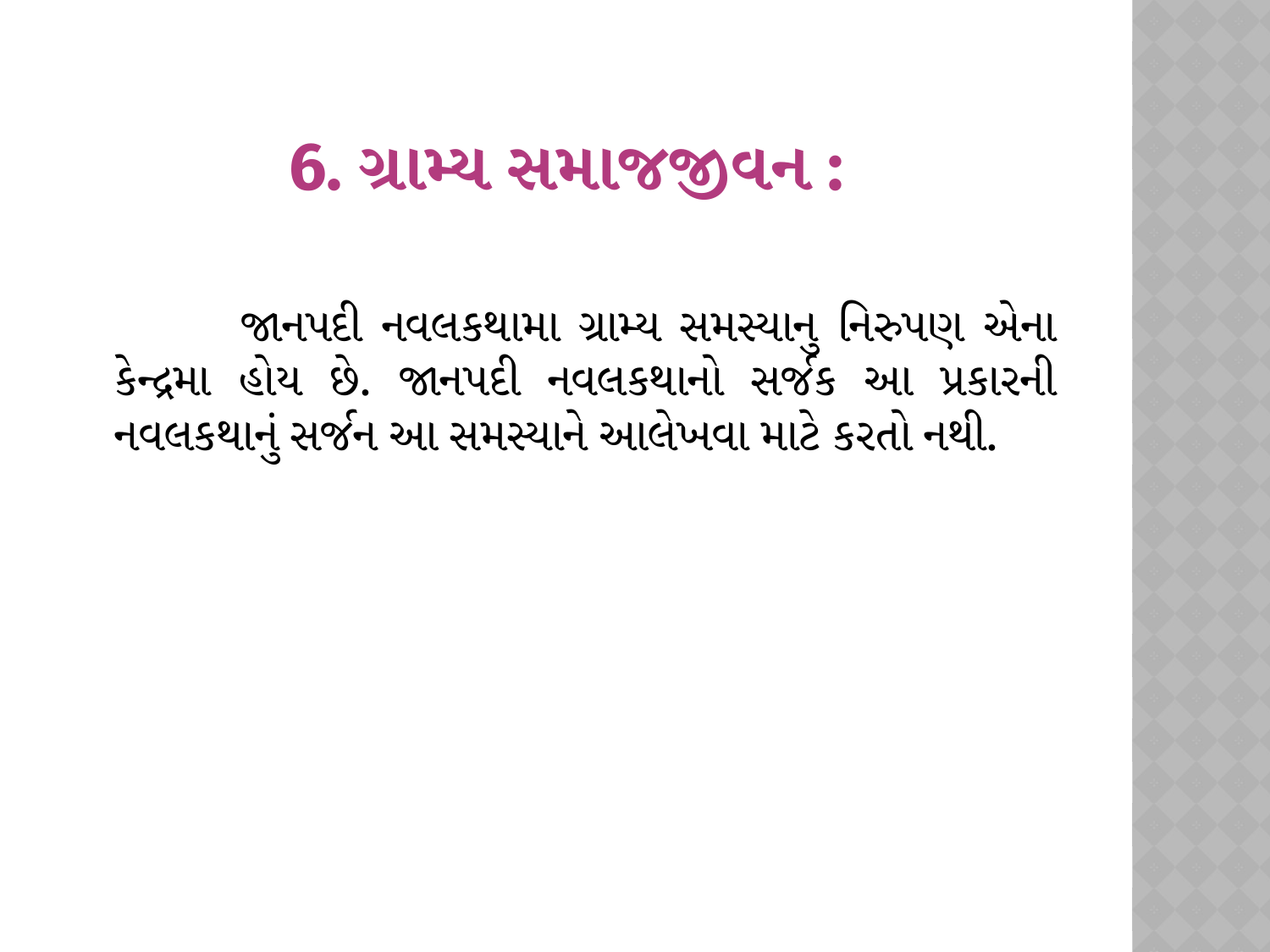

# 6. ગ્રામ્ય સમાજજીવન :

		જાનપદી નવલકથામા ગ્રામ્ય સમસ્યાનુ નિરુપણ એના કેન્દ્રમા હોય છે. જાનપદી નવલકથાનો સર્જક આ પ્રકારની નવલકથાનું સર્જન આ સમસ્યાને આલેખવા માટે કરતો નથી.